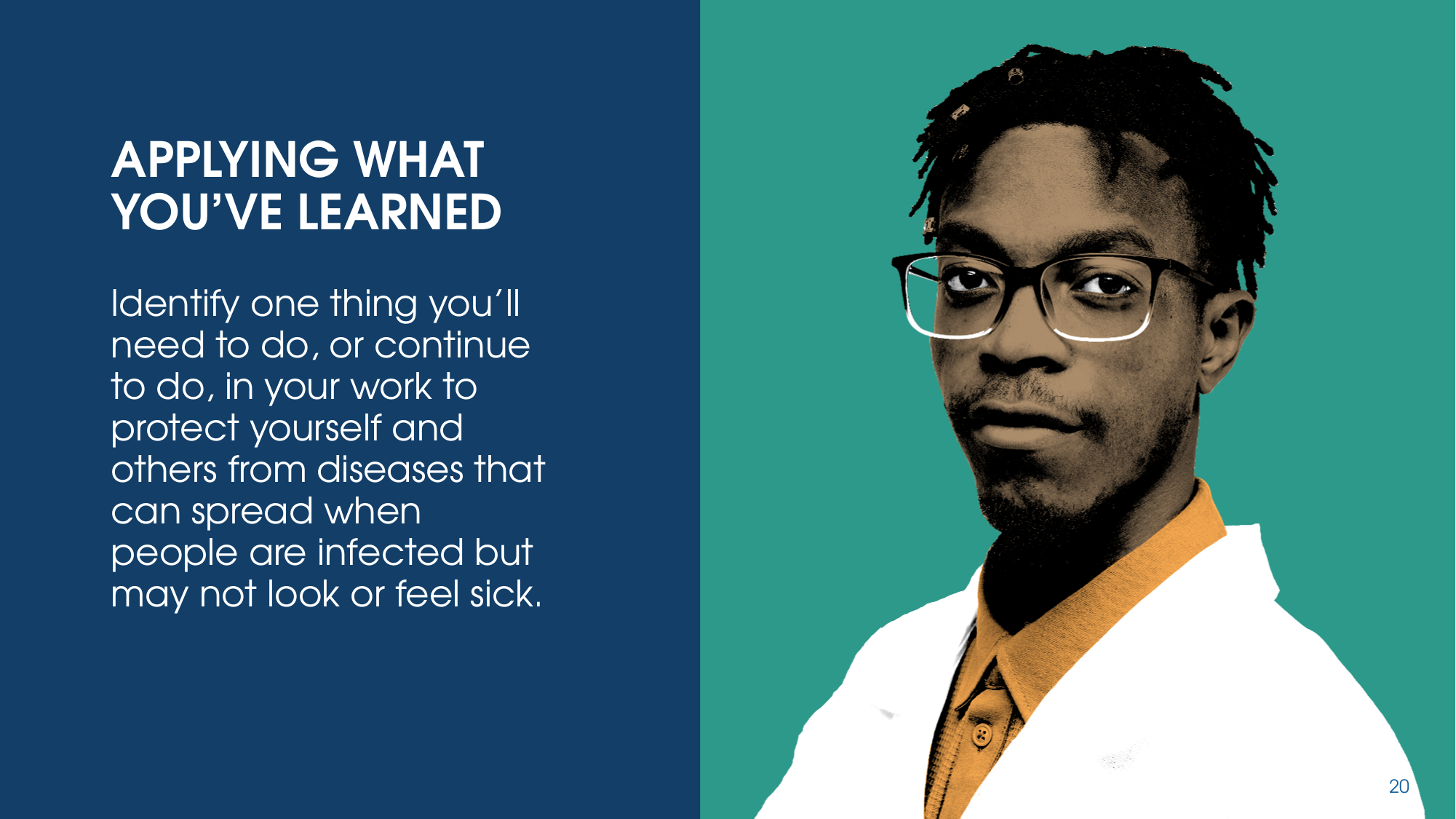

# APPLYING WHAT YOU’VE LEARNED
Identify one thing you’ll need to do, or continue to do, in your work to protect yourself and others from diseases that can spread when people are infected but may not look or feel sick.
20